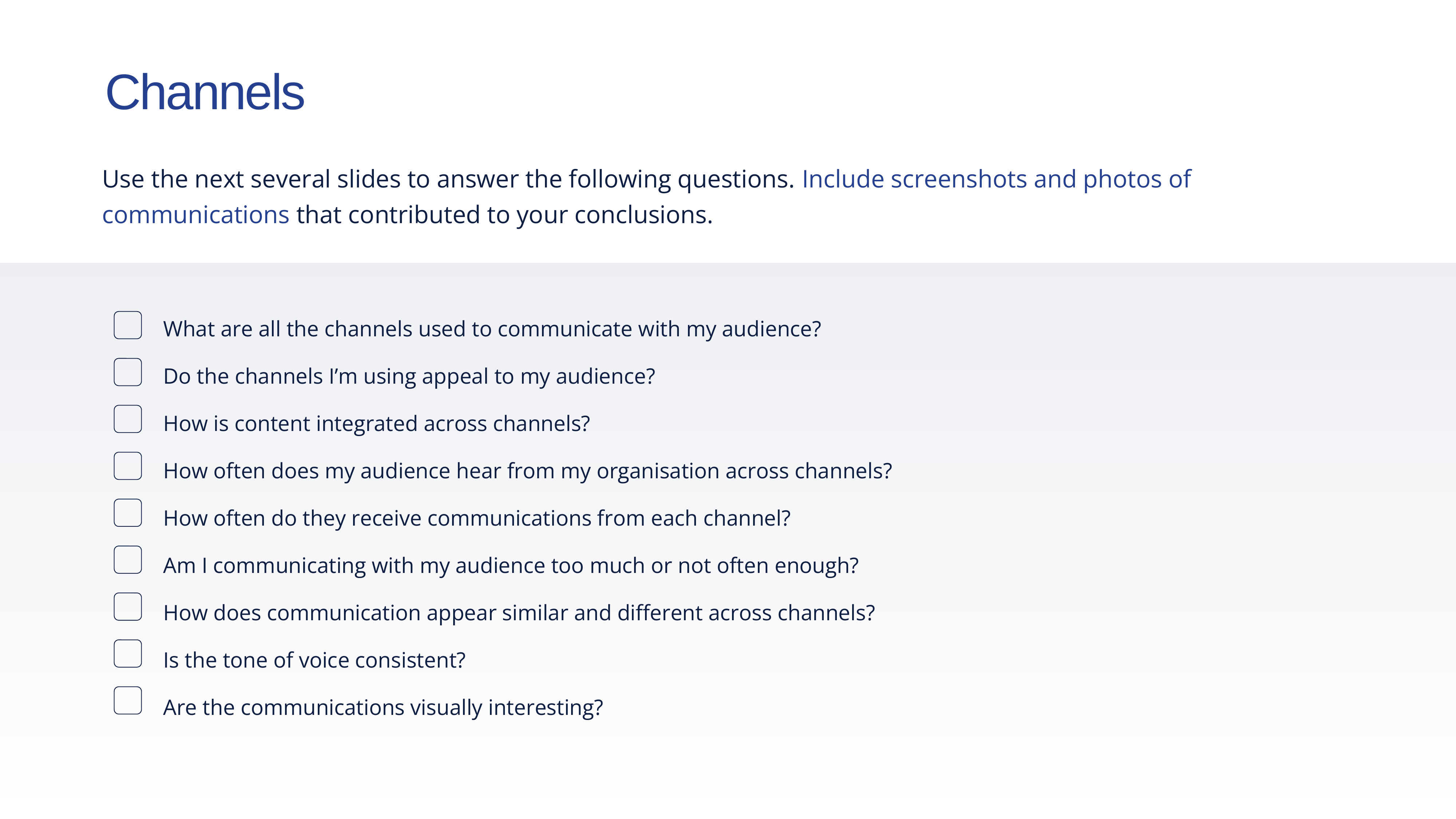

# Channels
Use the next several slides to answer the following questions. Include screenshots and photos of communications that contributed to your conclusions.

What are all the channels used to communicate with my audience?
Do the channels I’m using appeal to my audience?
How is content integrated across channels?
How often does my audience hear from my organisation across channels?
How often do they receive communications from each channel?
Am I communicating with my audience too much or not often enough?
How does communication appear similar and different across channels?
Is the tone of voice consistent?
Are the communications visually interesting?